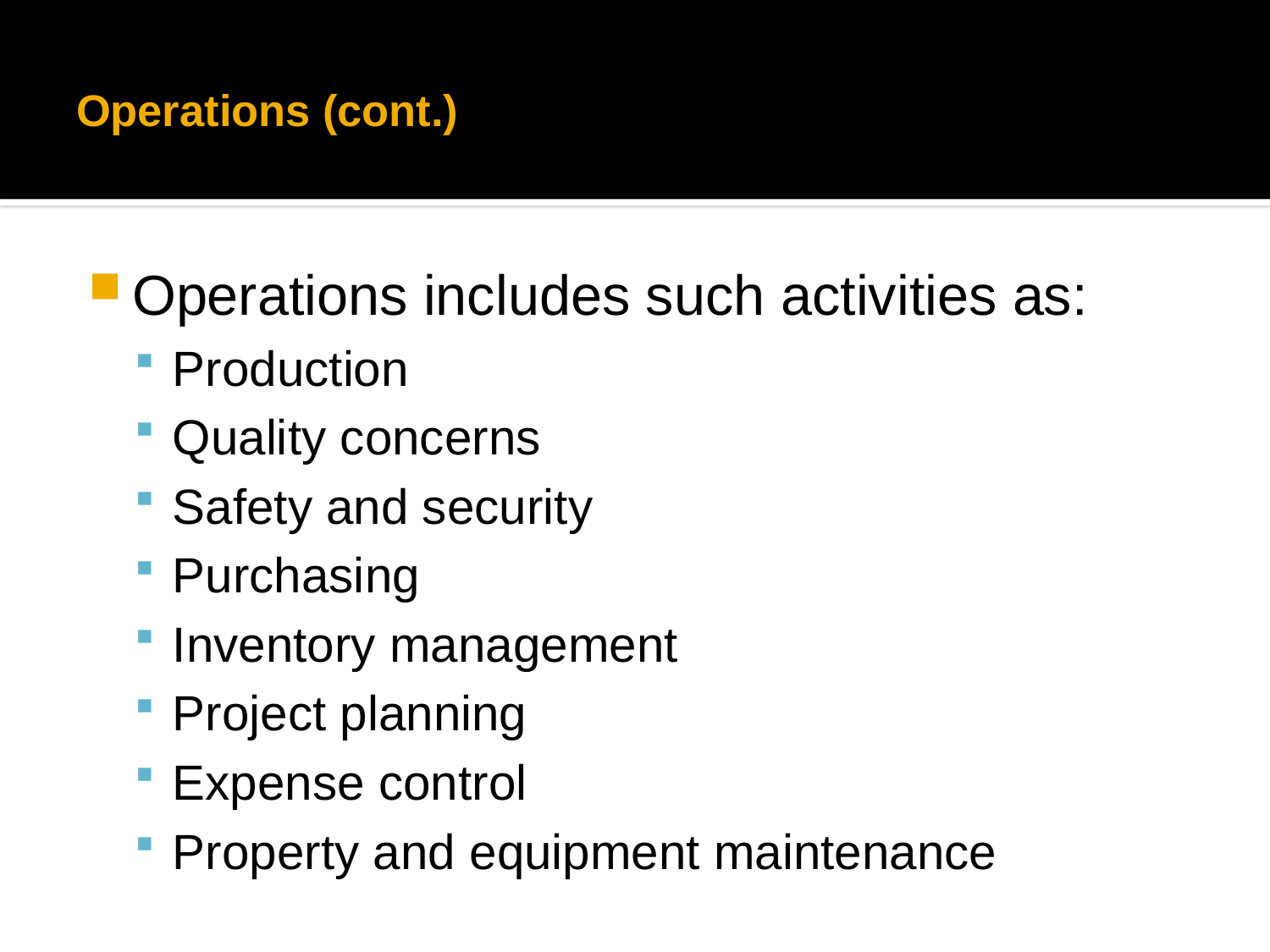

# Operations (cont.)
Operations includes such activities as:
Production
Quality concerns
Safety and security
Purchasing
Inventory management
Project planning
Expense control
Property and equipment maintenance